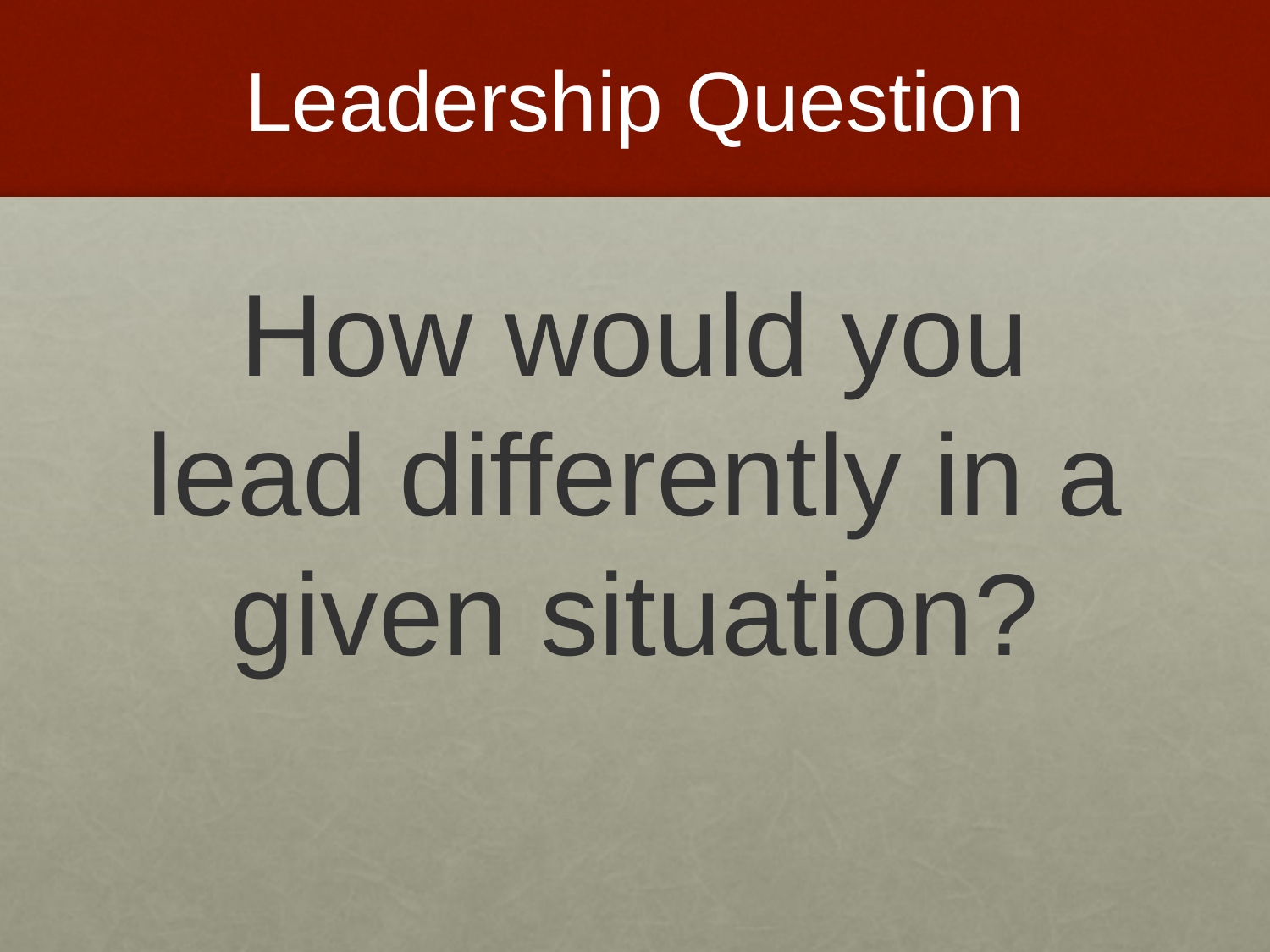

# Leadership Question
How would you lead differently in a given situation?